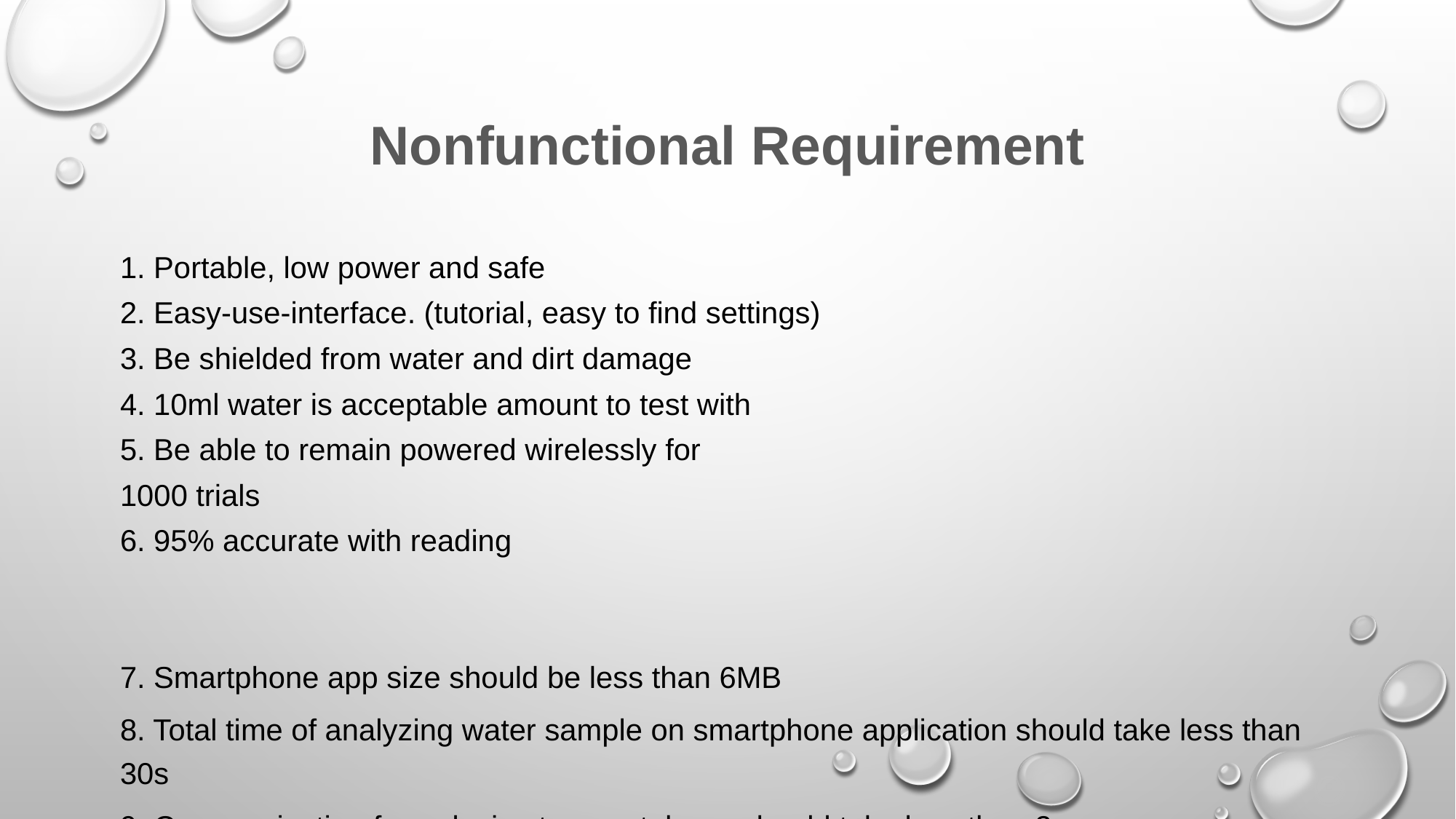

# Nonfunctional Requirement
1. Portable, low power and safe
2. Easy-use-interface. (tutorial, easy to find settings)
3. Be shielded from water and dirt damage
4. 10ml water is acceptable amount to test with
5. Be able to remain powered wirelessly for
1000 trials
6. 95% accurate with reading

7. Smartphone app size should be less than 6MB
8. Total time of analyzing water sample on smartphone application should take less than 30s
9. Communication from device to smartphone should take less than 2s
10. Wireless range should be up to 2m